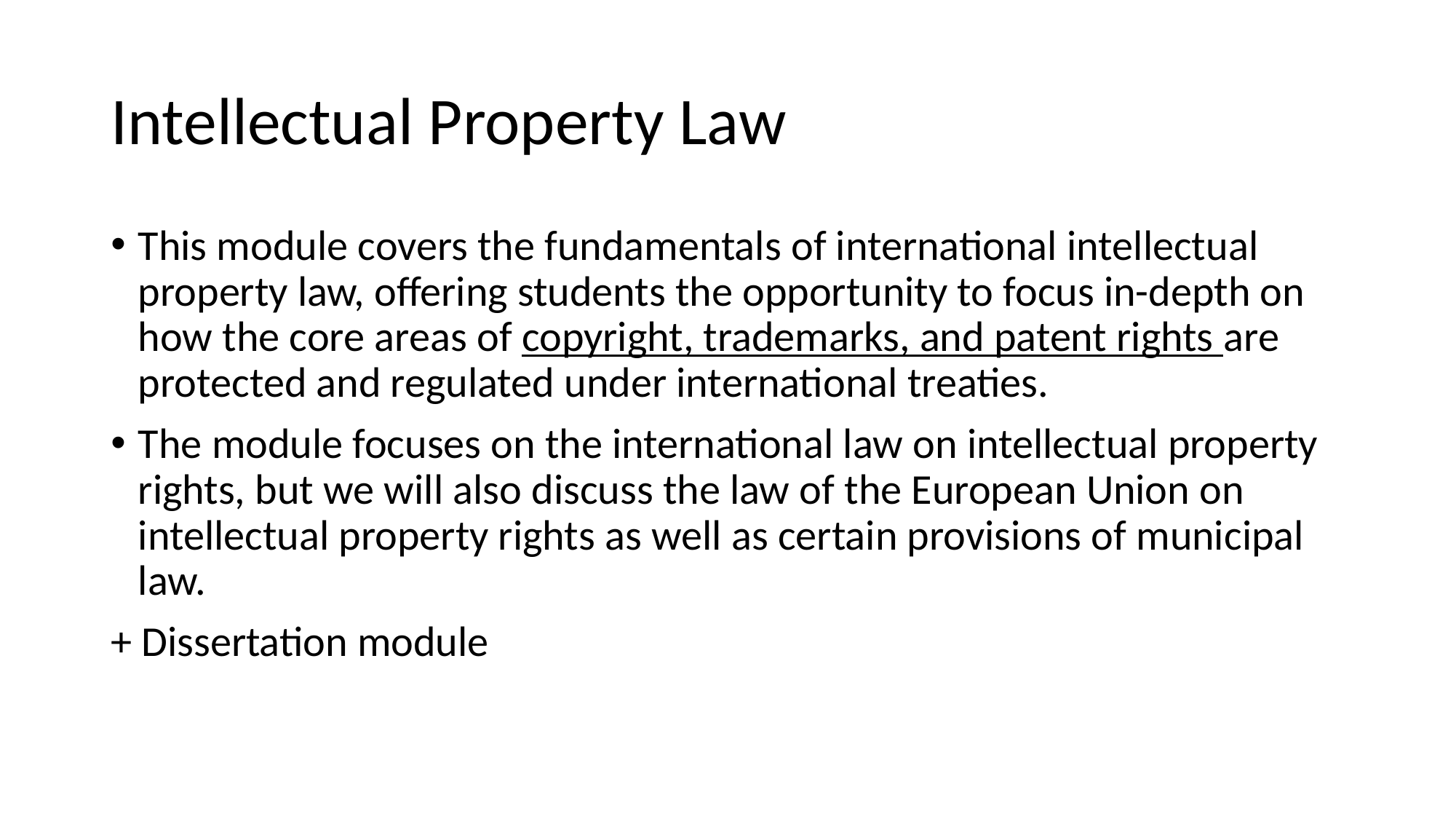

# Intellectual Property Law
This module covers the fundamentals of international intellectual property law, offering students the opportunity to focus in-depth on how the core areas of copyright, trademarks, and patent rights are protected and regulated under international treaties.
The module focuses on the international law on intellectual property rights, but we will also discuss the law of the European Union on intellectual property rights as well as certain provisions of municipal law.
+ Dissertation module